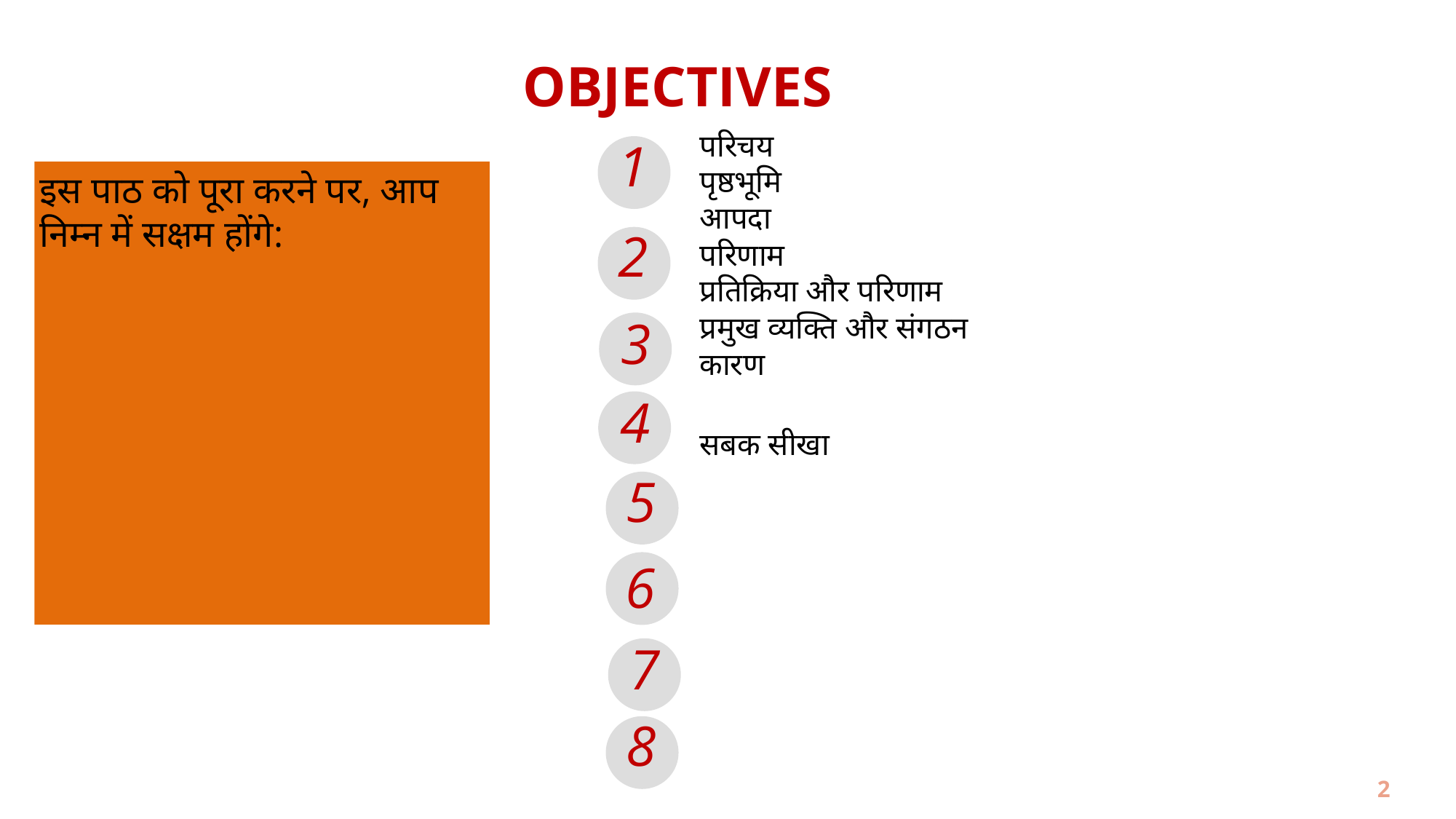

OBJECTIVES
परिचय
पृष्ठभूमि
आपदा
परिणाम
प्रतिक्रिया और परिणाम
प्रमुख व्यक्ति और संगठन
कारण
सबक सीखा
1

इस पाठ को पूरा करने पर, आप निम्न में सक्षम होंगे:
2

3

4

5

6

7

8

2